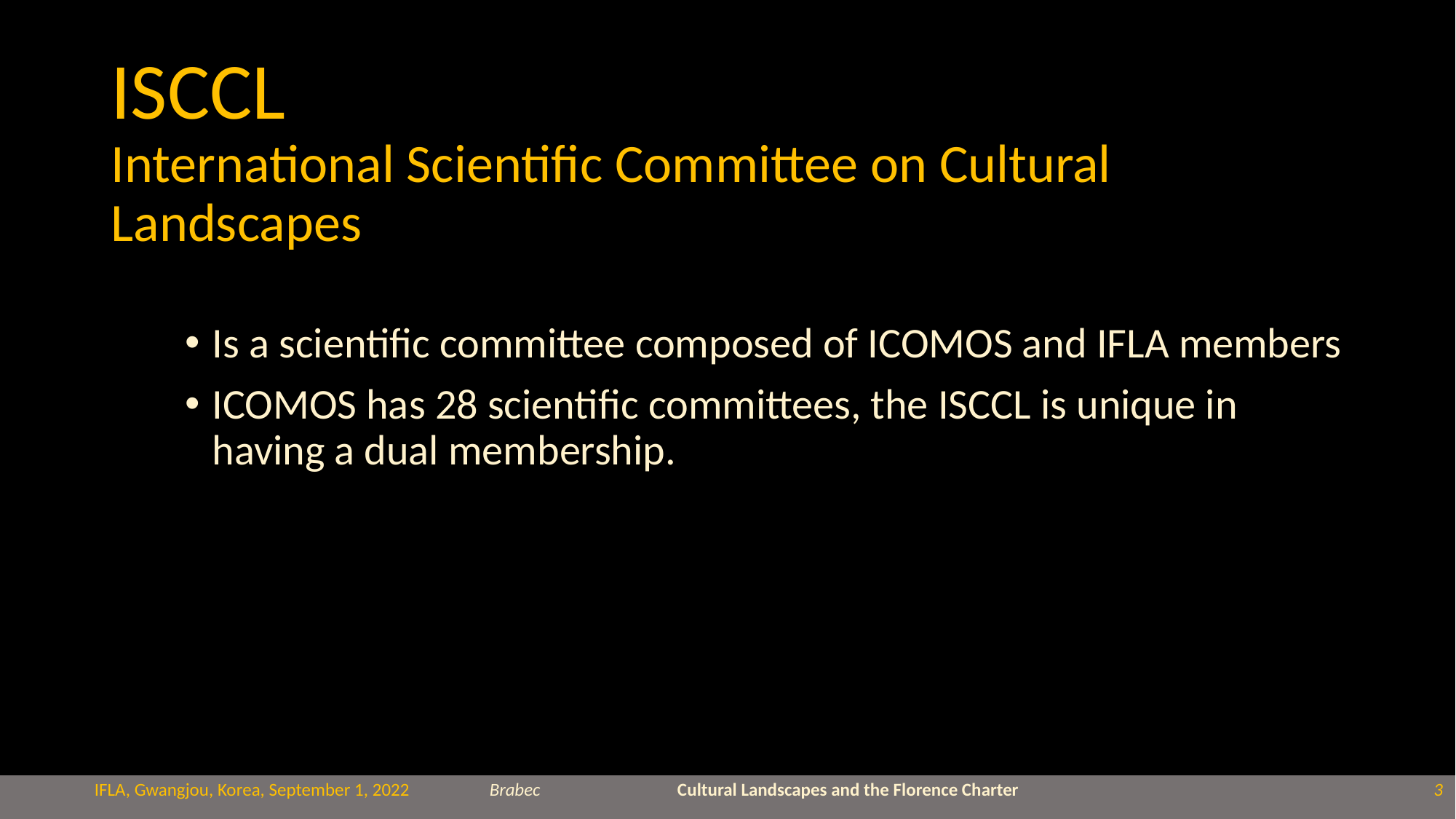

# ISCCL International Scientific Committee on Cultural Landscapes
Is a scientific committee composed of ICOMOS and IFLA members
ICOMOS has 28 scientific committees, the ISCCL is unique in having a dual membership.